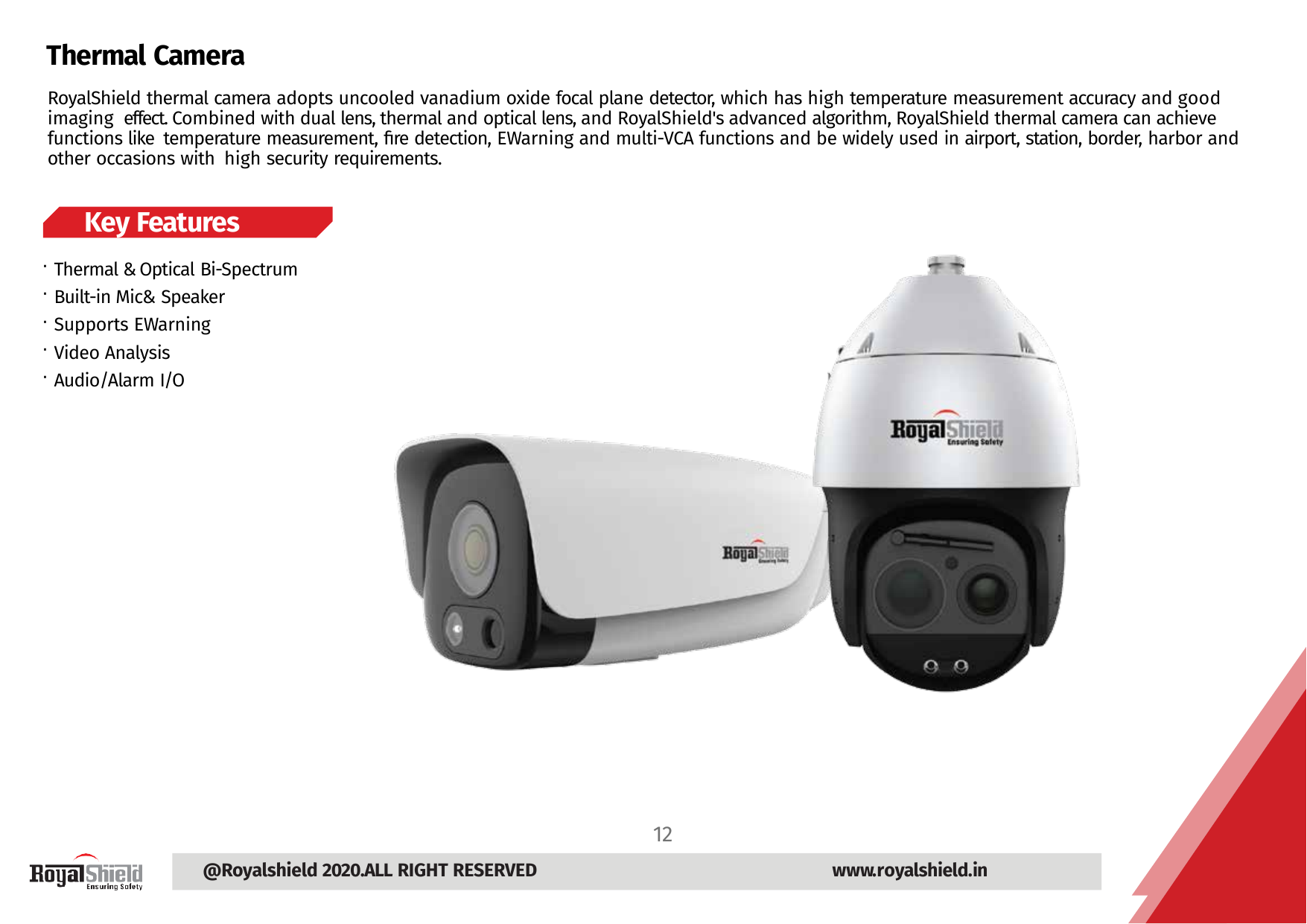

# Thermal Camera
RoyalShield thermal camera adopts uncooled vanadium oxide focal plane detector, which has high temperature measurement accuracy and good imaging  effect. Combined with dual lens, thermal and optical lens, and RoyalShield's advanced algorithm, RoyalShield thermal camera can achieve functions like  temperature measurement, fire detection, EWarning and multi-VCA functions and be widely used in airport, station, border, harbor and other occasions with  high security requirements.

Key Features
Thermal & Optical Bi-Spectrum
Built-in Mic& Speaker
Supports EWarning
Video Analysis
Audio/Alarm I/O

12

@Royalshield 2020.ALL RIGHT RESERVED
www.royalshield.in